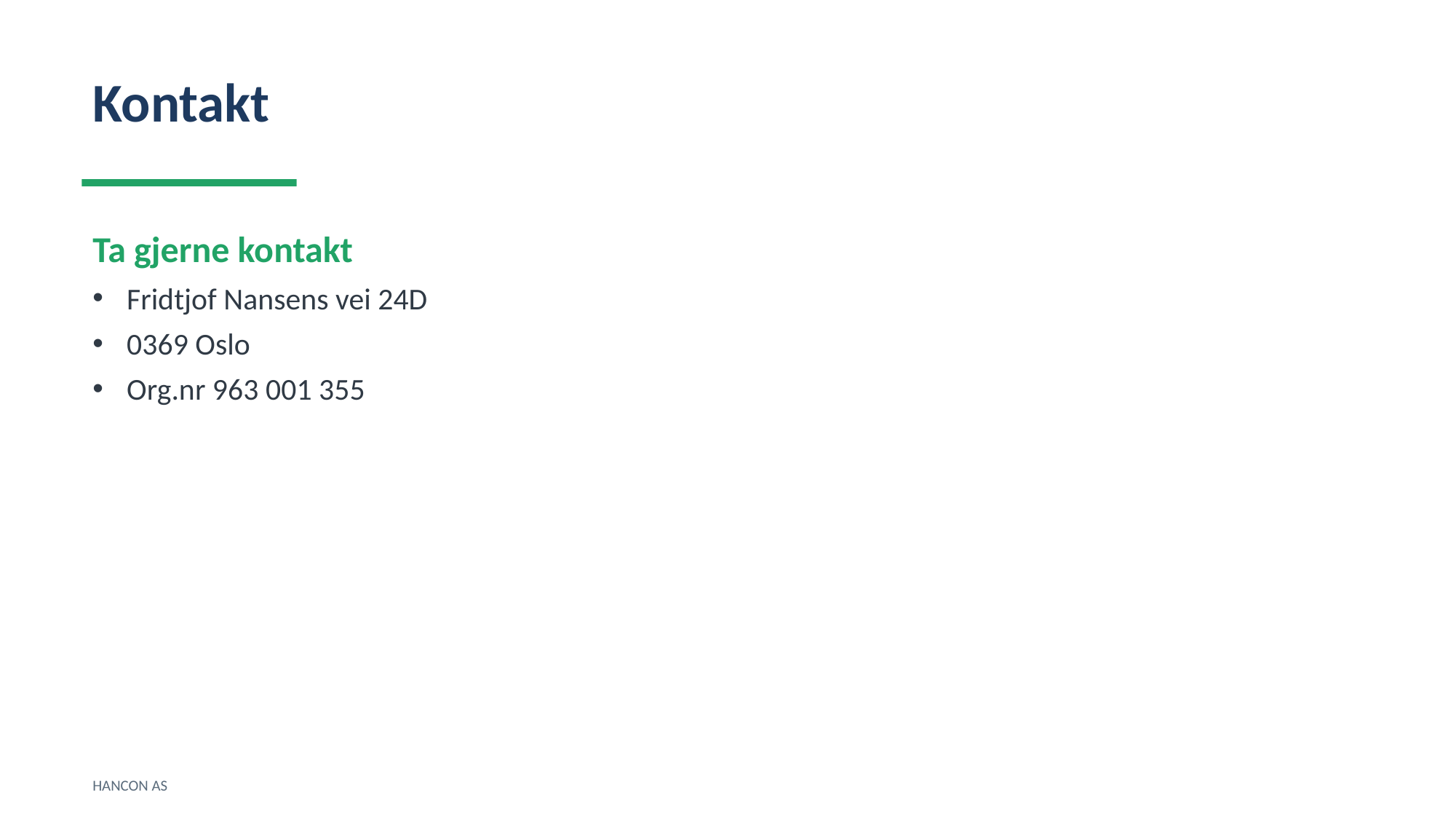

Kontakt

Ta gjerne kontakt
Fridtjof Nansens vei 24D
0369 Oslo
Org.nr 963 001 355
HANCON AS